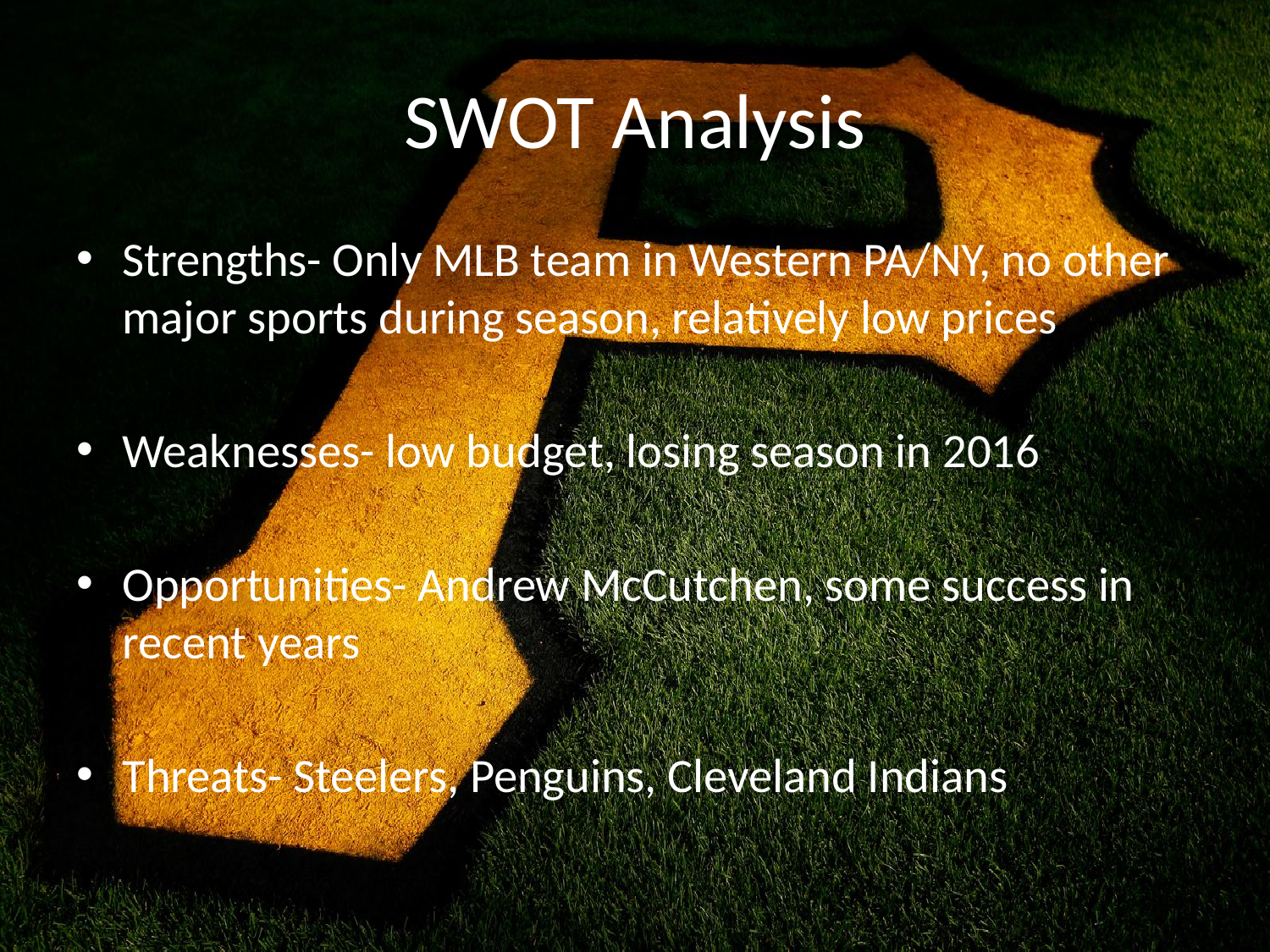

# SWOT Analysis
Strengths- Only MLB team in Western PA/NY, no other major sports during season, relatively low prices

Weaknesses- low budget, losing season in 2016

Opportunities- Andrew McCutchen, some success in recent years

Threats- Steelers, Penguins, Cleveland Indians